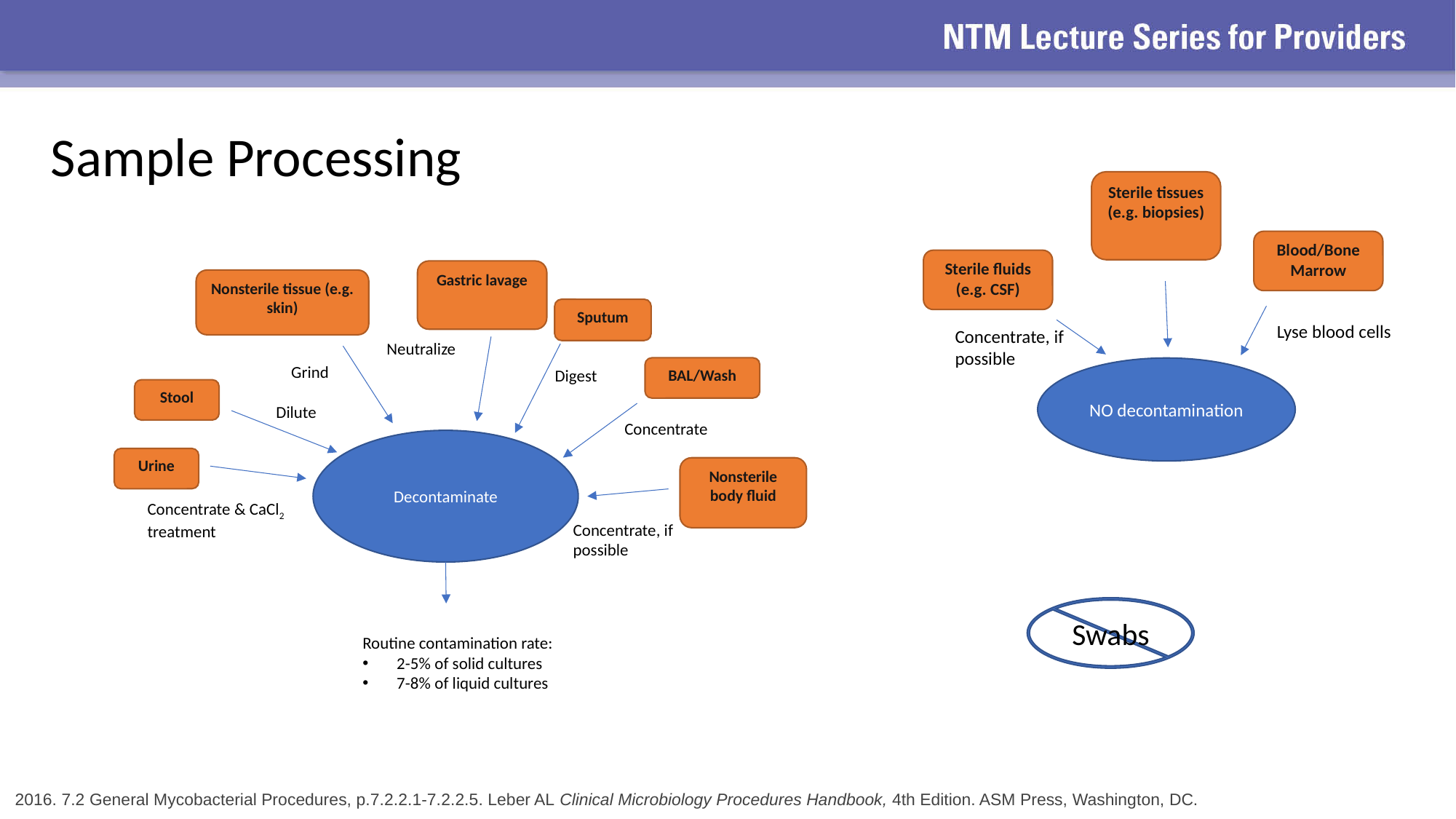

Sample Processing
Sterile tissues (e.g. biopsies)
Blood/Bone Marrow
Sterile fluids (e.g. CSF)
Concentrate, if possible
NO decontamination
Lyse blood cells
Gastric lavage
Nonsterile tissue (e.g. skin)
Sputum
Neutralize
Grind
BAL/Wash
Digest
Stool
Dilute
Concentrate
Decontaminate
Urine
Nonsterile body fluid
Concentrate & CaCl2 treatment
Concentrate, if possible
Routine contamination rate:
2-5% of solid cultures
7-8% of liquid cultures
Swabs
2016. 7.2 General Mycobacterial Procedures, p.7.2.2.1-7.2.2.5. Leber AL Clinical Microbiology Procedures Handbook, 4th Edition. ASM Press, Washington, DC.